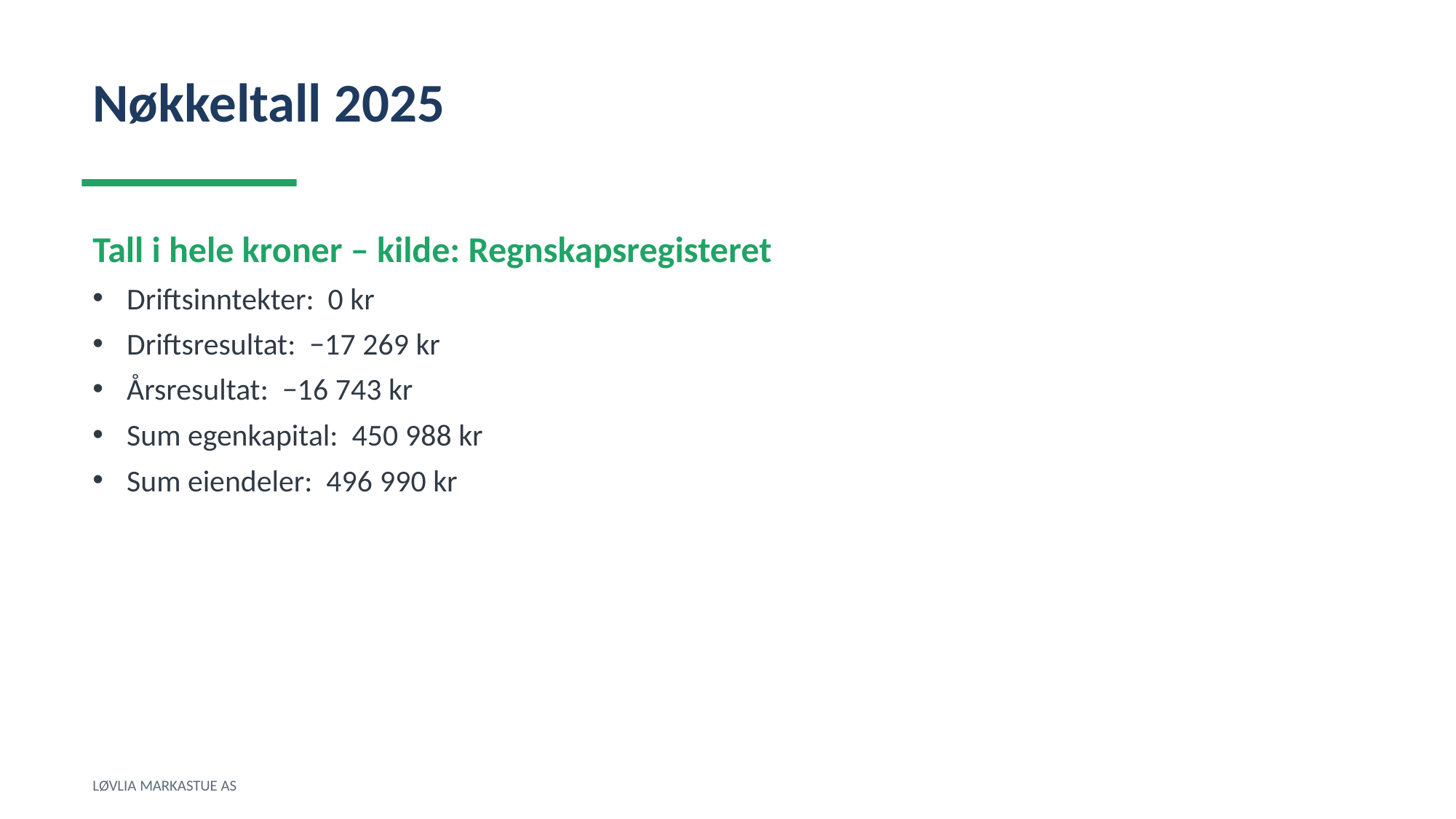

Nøkkeltall 2025

Tall i hele kroner – kilde: Regnskapsregisteret
Driftsinntekter:  0 kr
Driftsresultat:  −17 269 kr
Årsresultat:  −16 743 kr
Sum egenkapital:  450 988 kr
Sum eiendeler:  496 990 kr
LØVLIA MARKASTUE AS